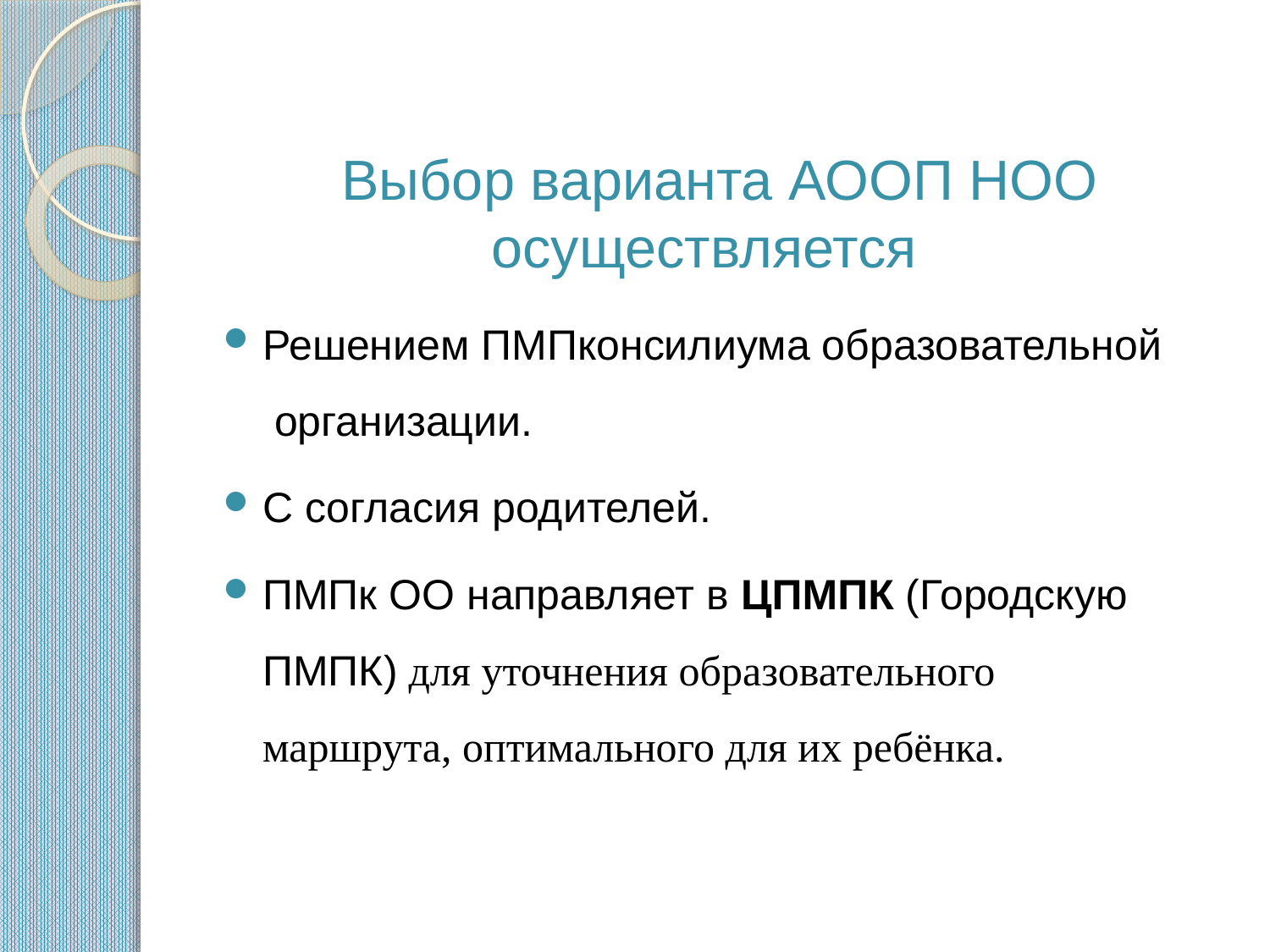

# Выбор варианта АООП НОО осуществляется
Решением ПМПконсилиума образовательной  организации.
С согласия родителей.
ПМПк ОО направляет в ЦПМПК (Городскую ПМПК) для уточнения образовательного маршрута, оптимального для их ребёнка.